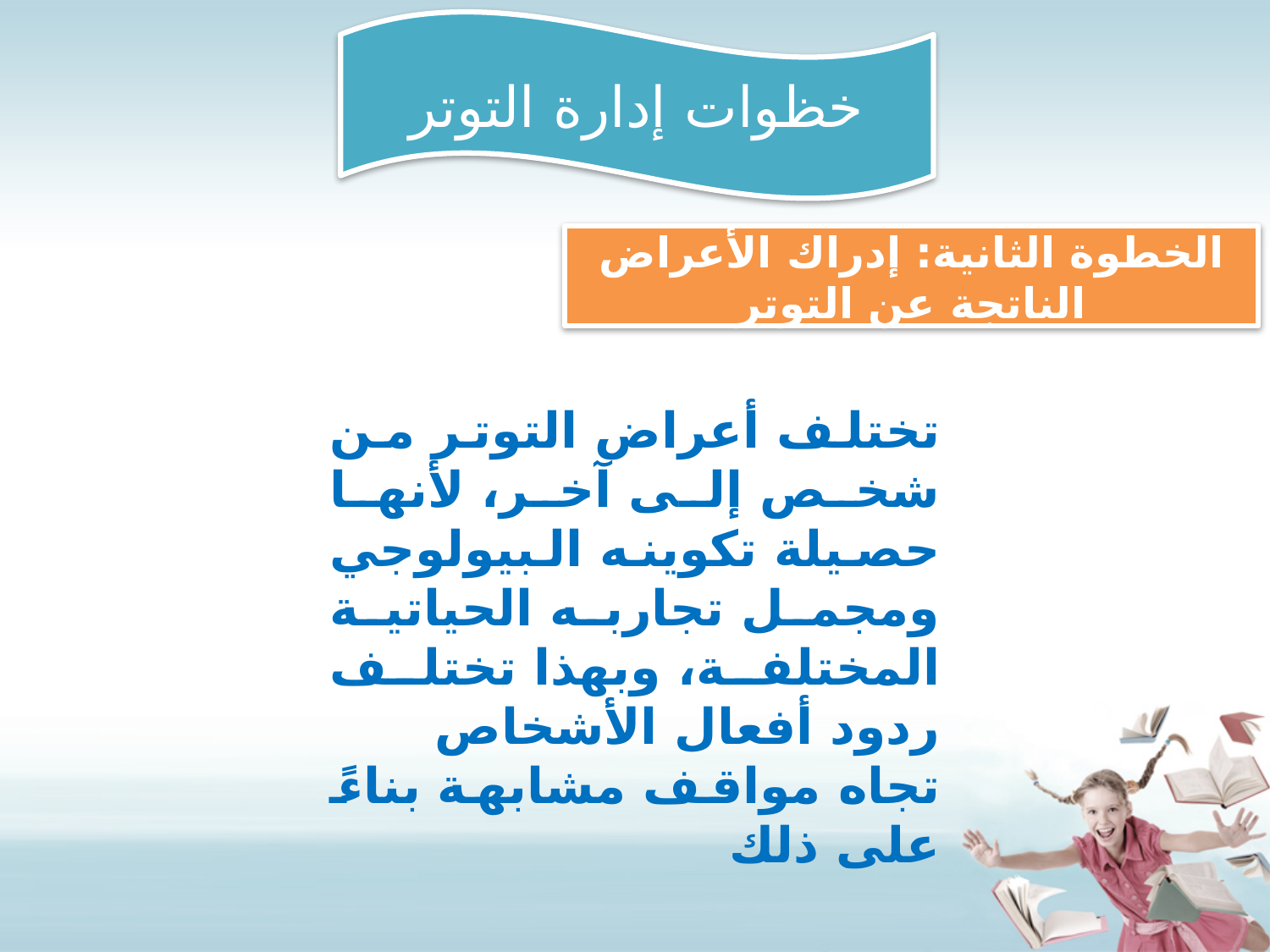

خظوات إدارة التوتر
الخطوة الثانية: إدراك الأعراض الناتجة عن التوتر
تختلف أعراض التوتر من شخص إلى آخر، لأنها حصيلة تكوينه البيولوجي ومجمل تجاربه الحياتية المختلفة، وبهذا تختلف ردود أفعال الأشخاص تجاه مواقف مشابهة بناءً على ذلك